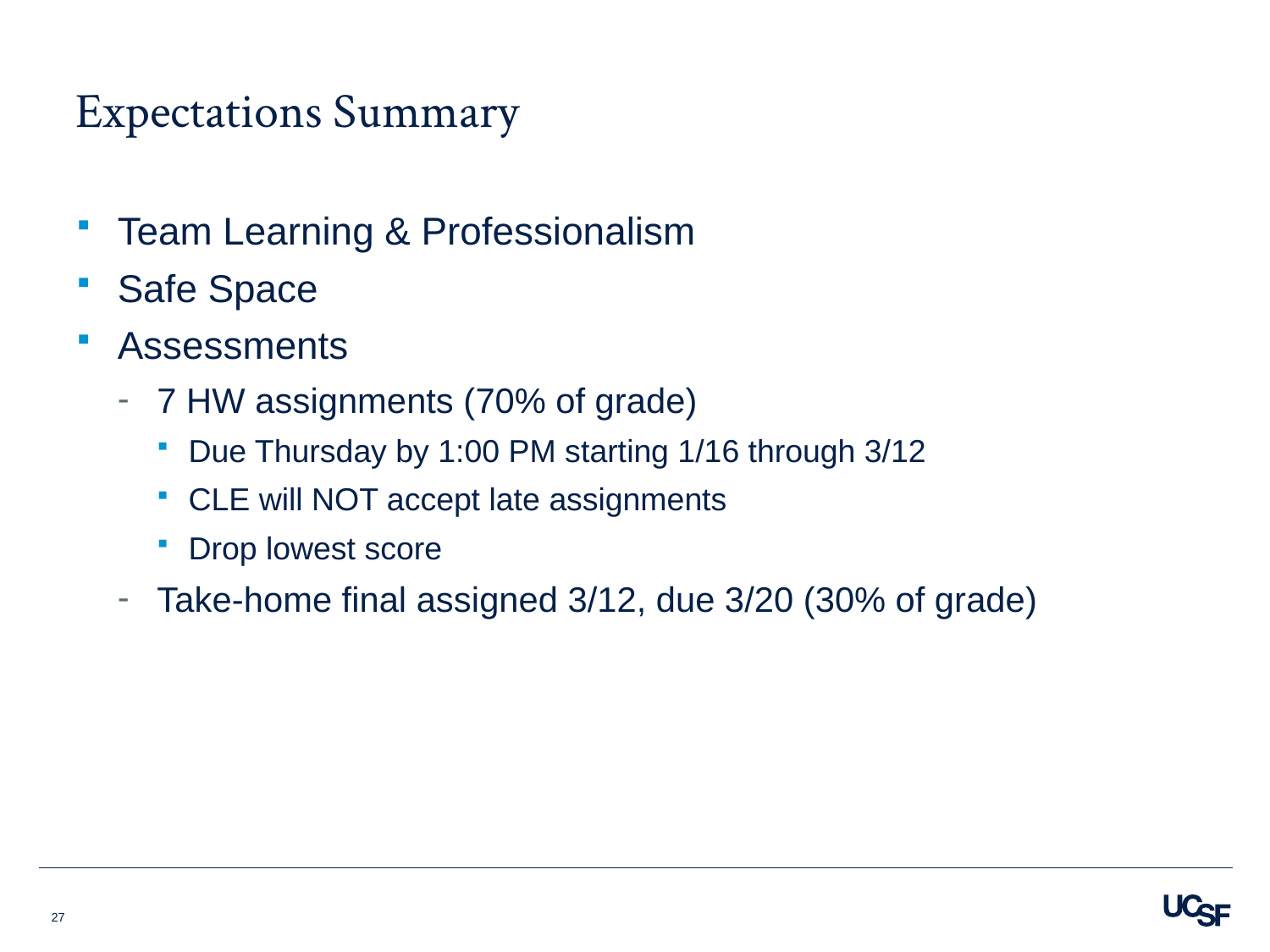

# Expectations Summary
Team Learning & Professionalism
Safe Space
Assessments
7 HW assignments (70% of grade)
Due Thursday by 1:00 PM starting 1/16 through 3/12
CLE will NOT accept late assignments
Drop lowest score
Take-home final assigned 3/12, due 3/20 (30% of grade)

27